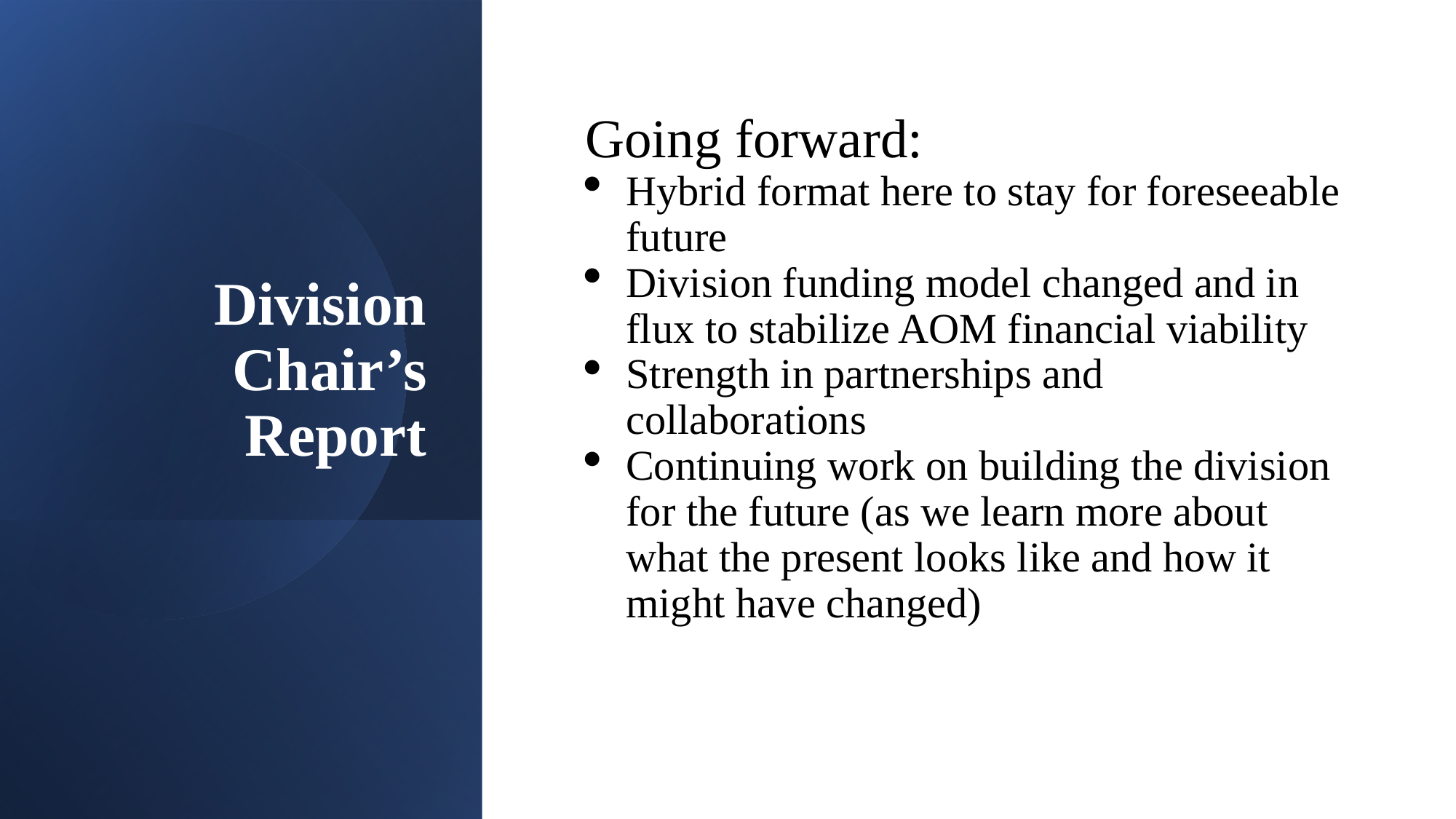

# Division Chair’s Report
Going forward:
Hybrid format here to stay for foreseeable future
Division funding model changed and in flux to stabilize AOM financial viability
Strength in partnerships and collaborations
Continuing work on building the division for the future (as we learn more about what the present looks like and how it might have changed)